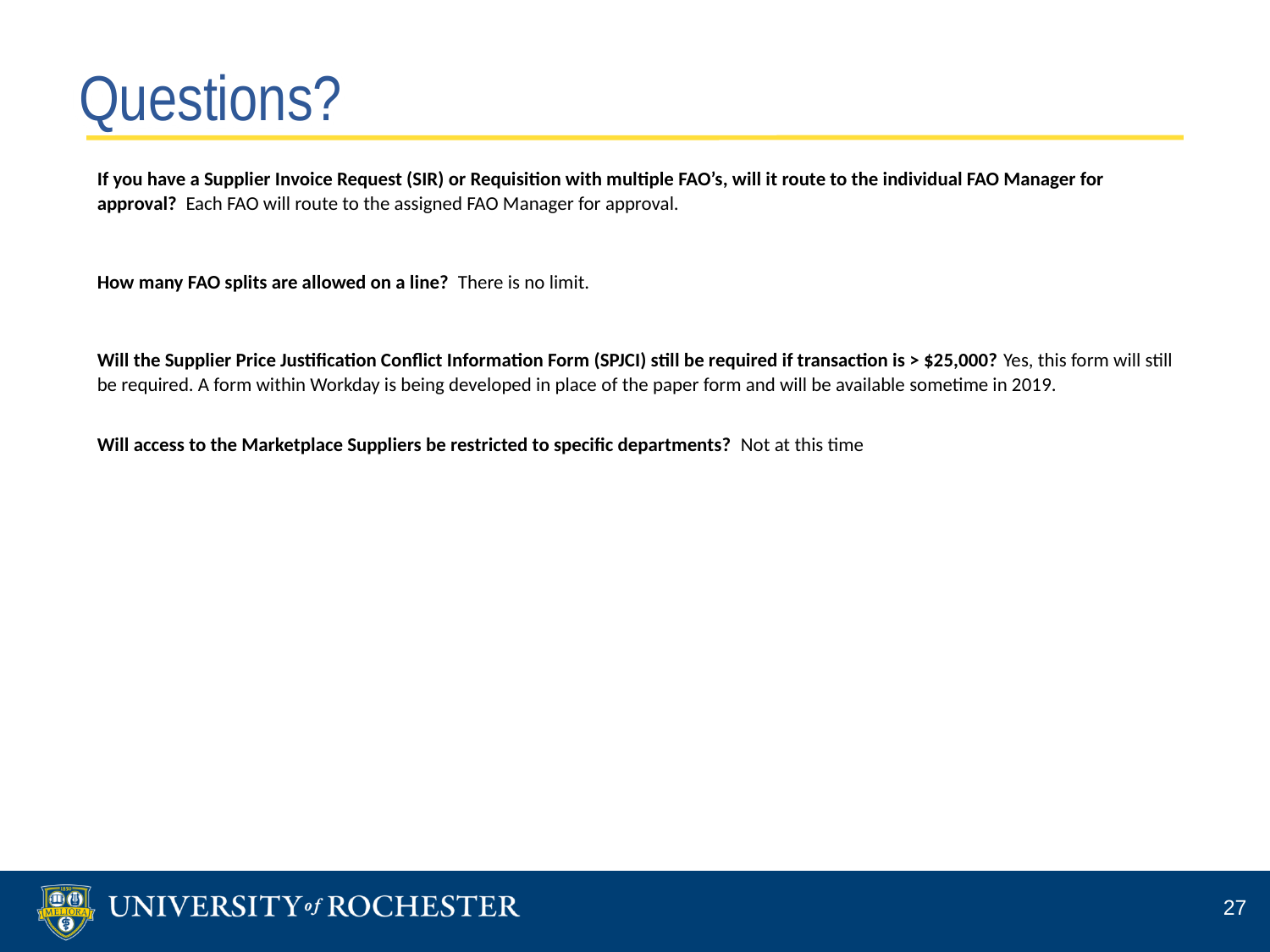

# Questions?

If you have a Supplier Invoice Request (SIR) or Requisition with multiple FAO’s, will it route to the individual FAO Manager for approval?  Each FAO will route to the assigned FAO Manager for approval.

How many FAO splits are allowed on a line?  There is no limit.

Will the Supplier Price Justification Conflict Information Form (SPJCI) still be required if transaction is > $25,000? Yes, this form will still be required. A form within Workday is being developed in place of the paper form and will be available sometime in 2019.

Will access to the Marketplace Suppliers be restricted to specific departments?  Not at this time
27